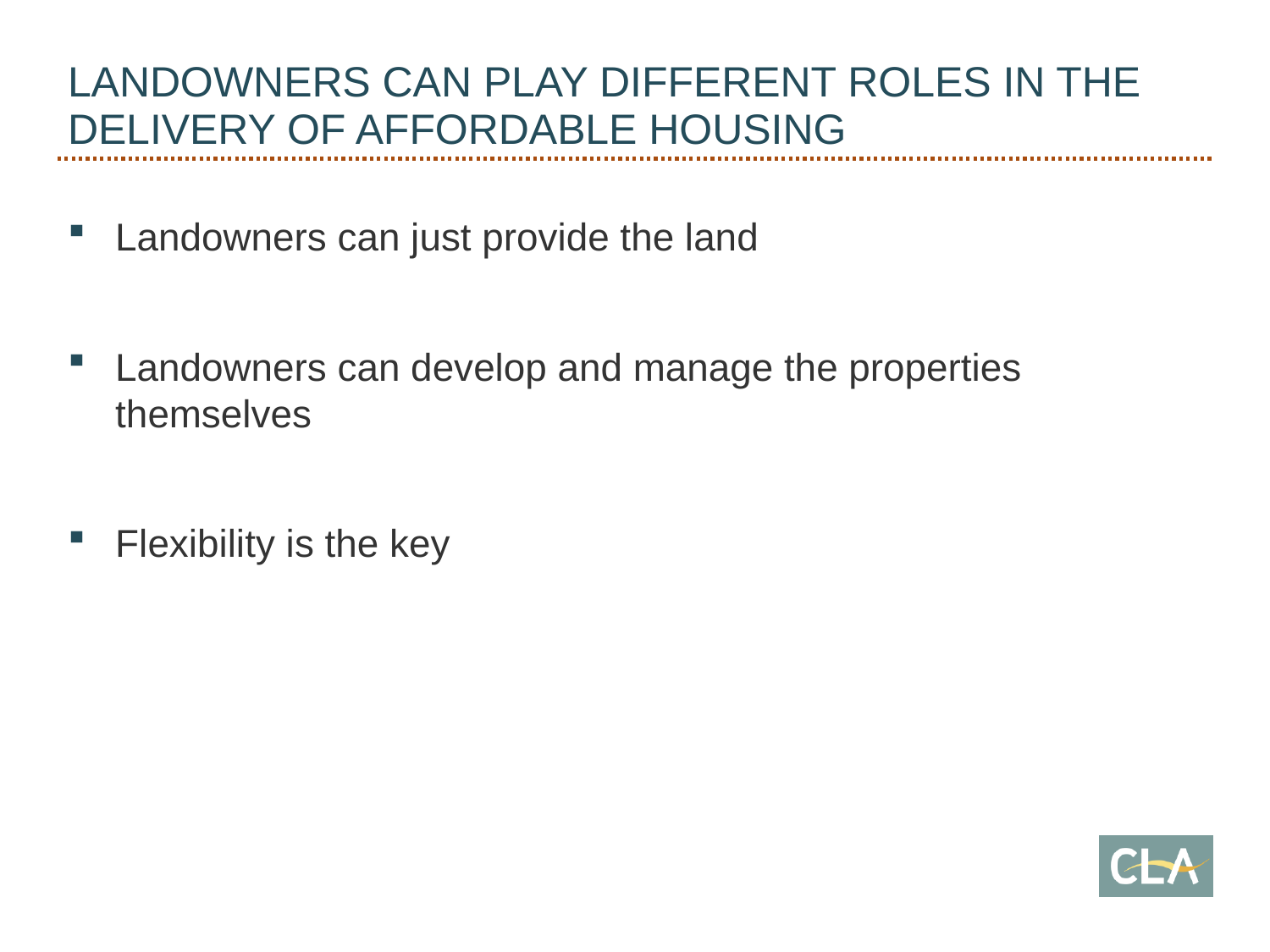

# LANDOWNERS CAN PLAY DIFFERENT ROLES IN THE DELIVERY OF AFFORDABLE HOUSING
Landowners can just provide the land

Landowners can develop and manage the properties themselves

Flexibility is the key